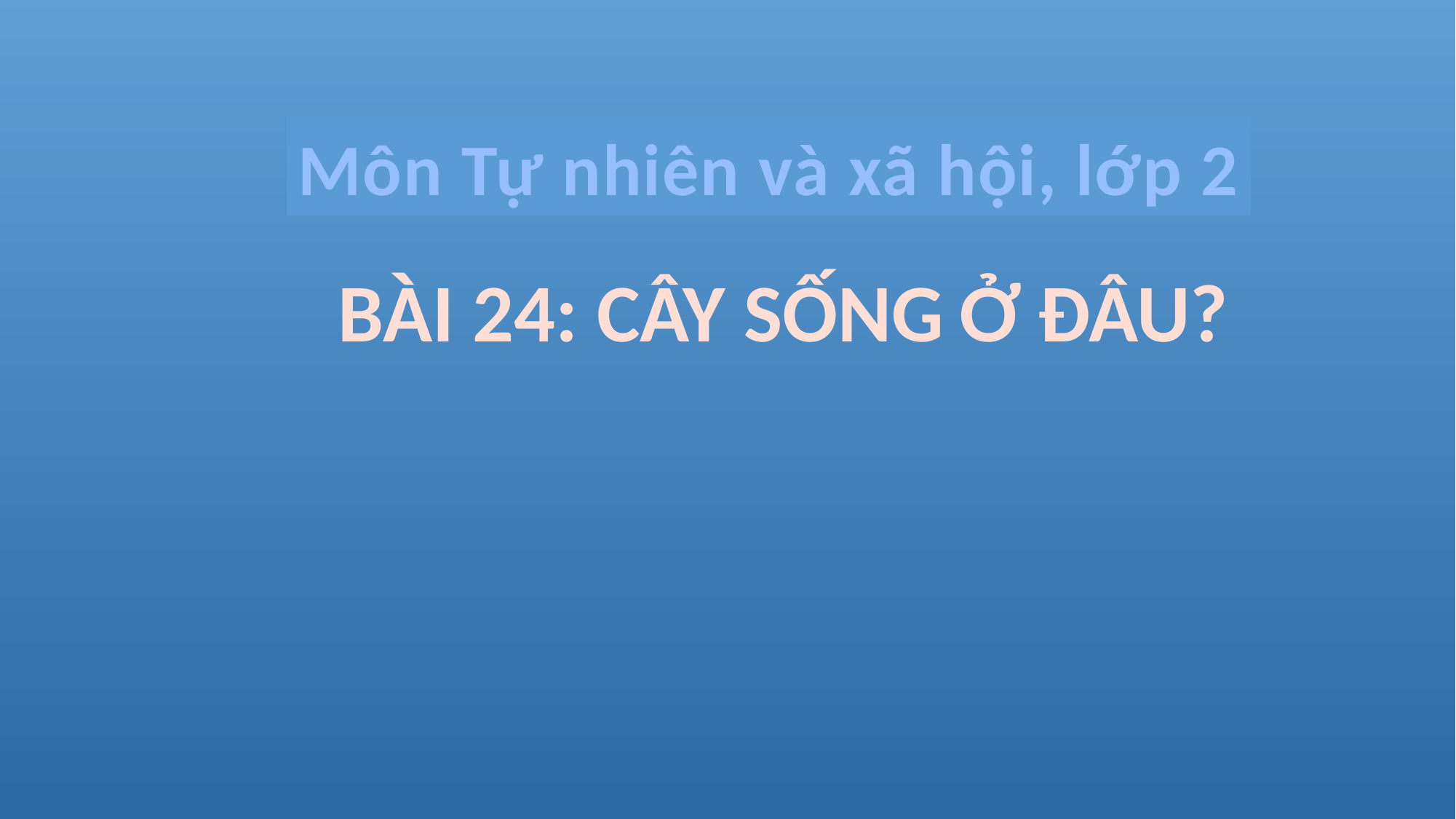

Môn Tự nhiên và xã hội, lớp 2
BÀI 24: CÂY SỐNG Ở ĐÂU?